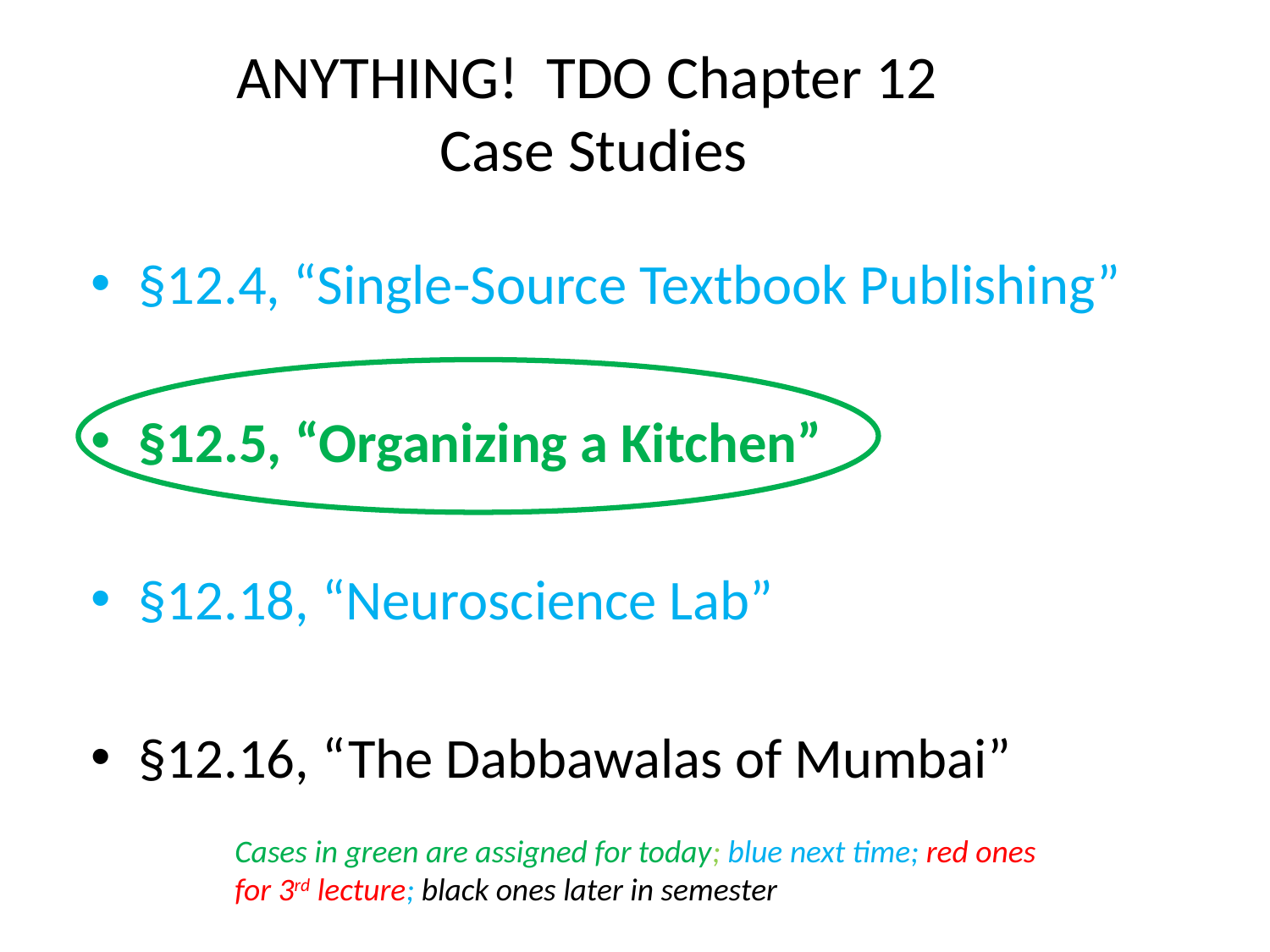

# ANYTHING!  TDO Chapter 12 Case Studies
§12.4, “Single-Source Textbook Publishing”

§12.5, “Organizing a Kitchen”

§12.18, “Neuroscience Lab”

§12.16, “The Dabbawalas of Mumbai”

Cases in green are assigned for today; blue next time; red ones for 3rd lecture; black ones later in semester